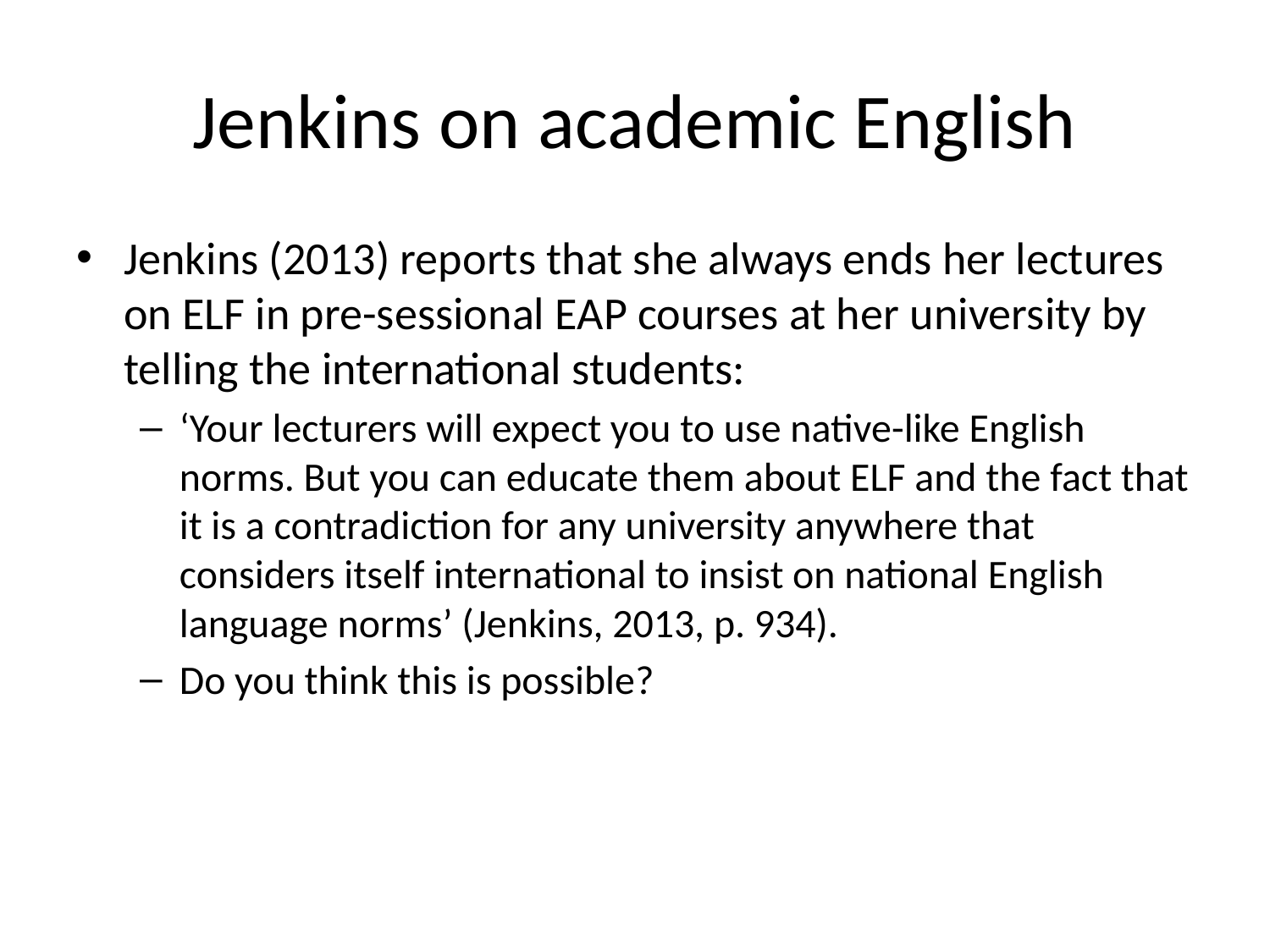

# Jenkins on academic English
Jenkins (2013) reports that she always ends her lectures on ELF in pre-sessional EAP courses at her university by telling the international students:
‘Your lecturers will expect you to use native-like English norms. But you can educate them about ELF and the fact that it is a contradiction for any university anywhere that considers itself international to insist on national English language norms’ (Jenkins, 2013, p. 934).
Do you think this is possible?